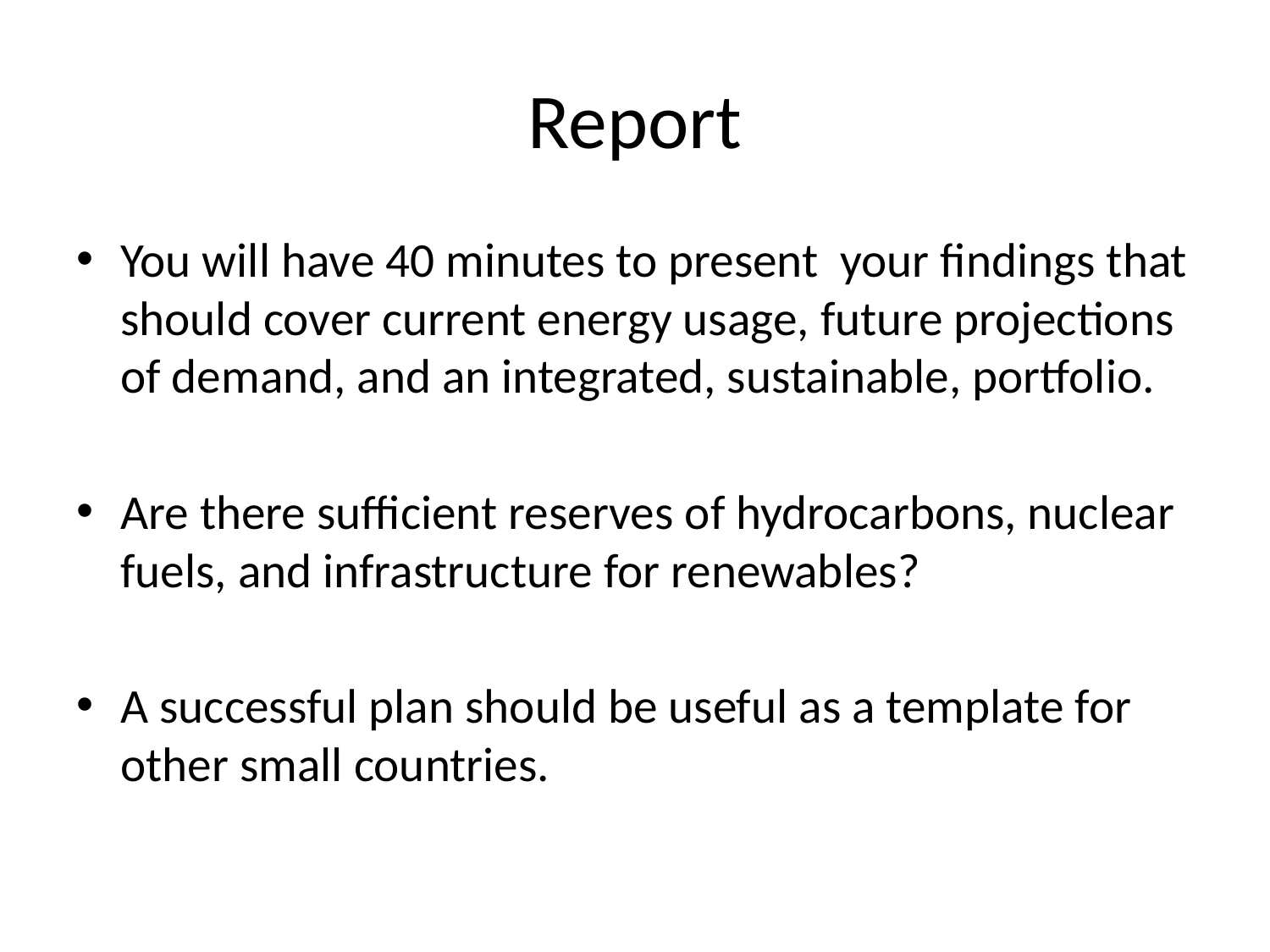

# Report
You will have 40 minutes to present  your findings that should cover current energy usage, future projections of demand, and an integrated, sustainable, portfolio.

Are there sufficient reserves of hydrocarbons, nuclear fuels, and infrastructure for renewables?

A successful plan should be useful as a template for other small countries.